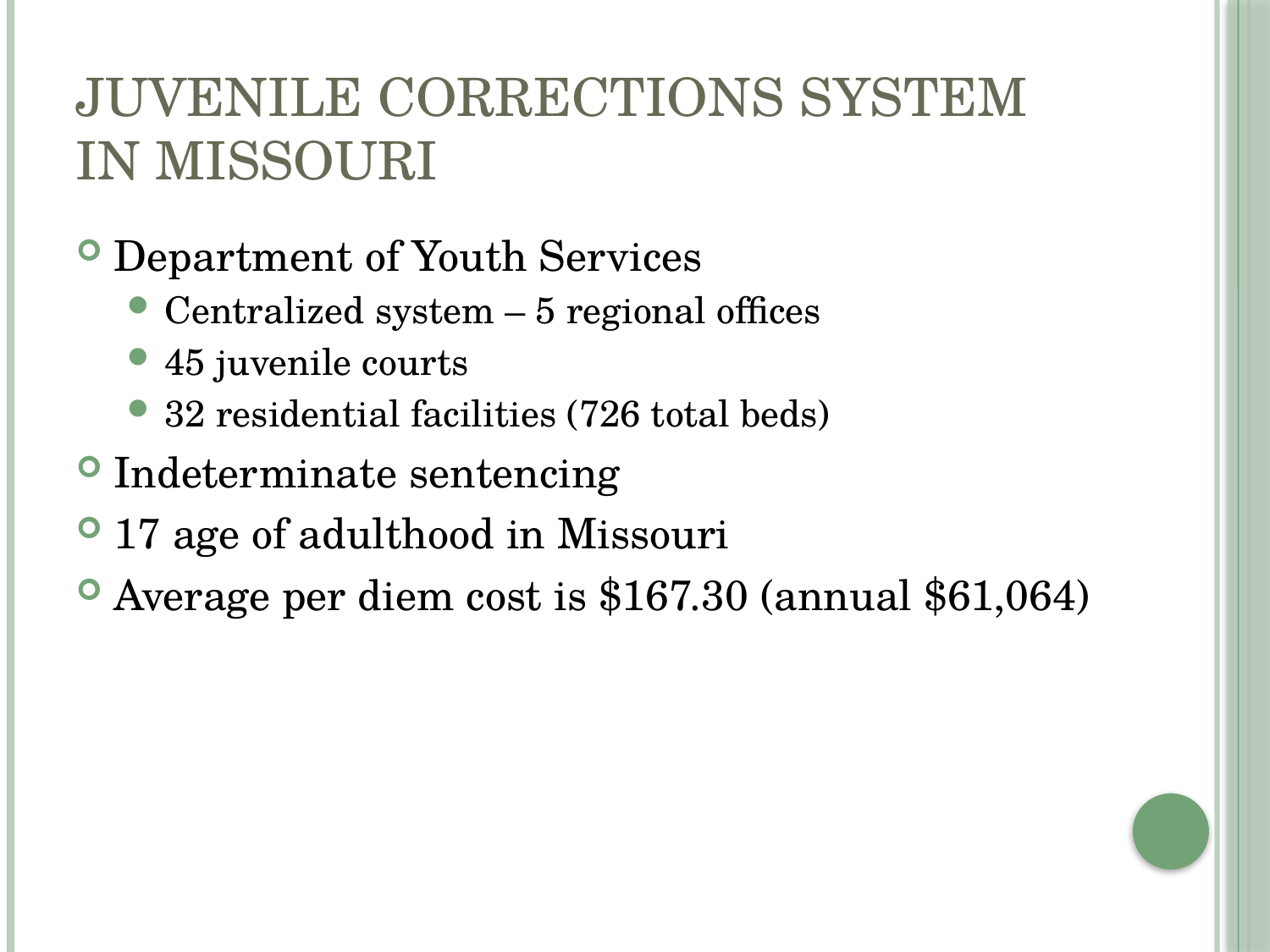

# Juvenile Corrections System In Missouri
Department of Youth Services
Centralized system – 5 regional offices
45 juvenile courts
32 residential facilities (726 total beds)
Indeterminate sentencing
17 age of adulthood in Missouri
Average per diem cost is $167.30 (annual $61,064)